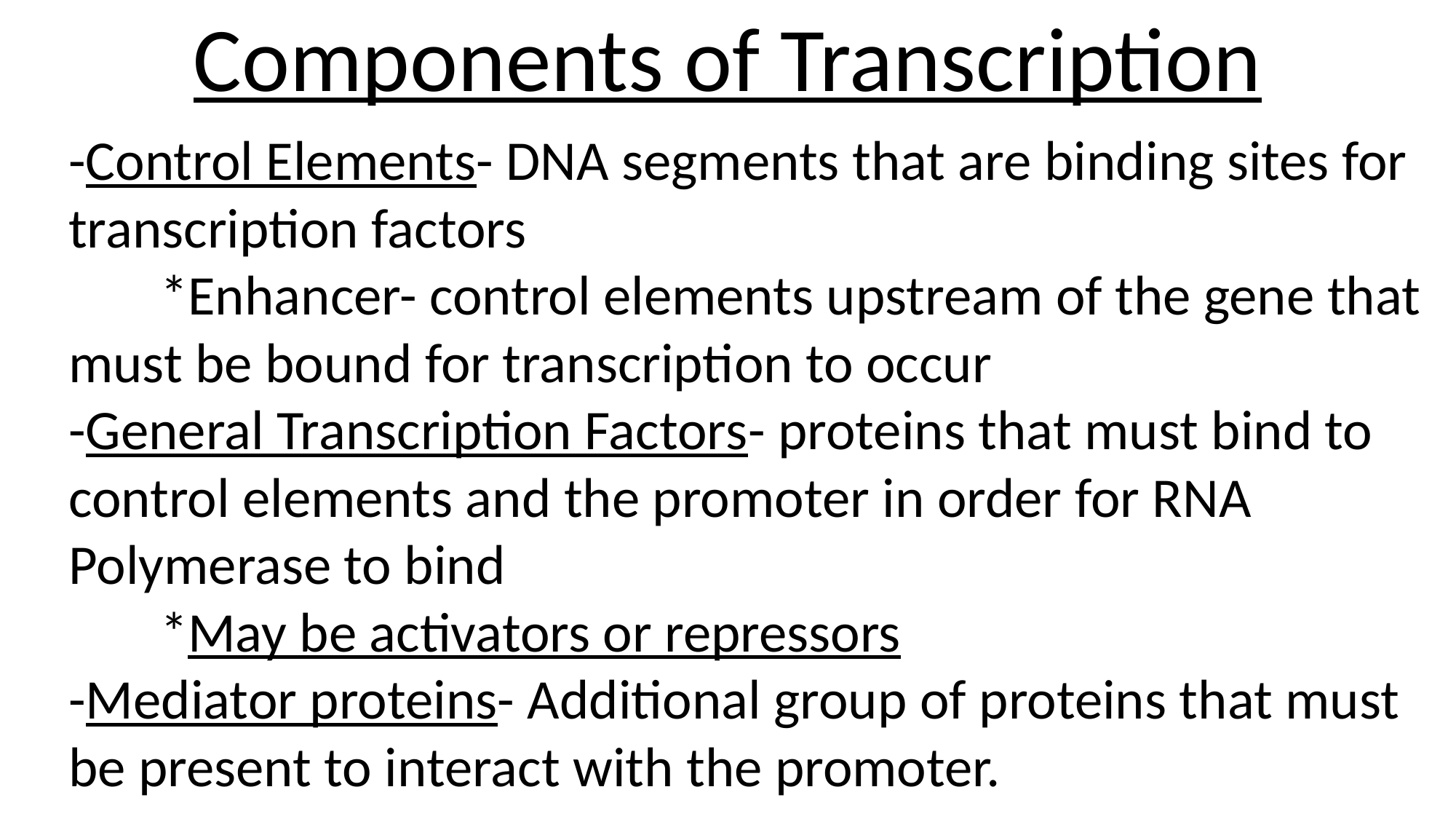

# Components of Transcription
-Control Elements- DNA segments that are binding sites for transcription factors
		*Enhancer- control elements upstream of the gene that must be bound for transcription to occur
-General Transcription Factors- proteins that must bind to control elements and the promoter in order for RNA Polymerase to bind
		*May be activators or repressors
-Mediator proteins- Additional group of proteins that must be present to interact with the promoter.